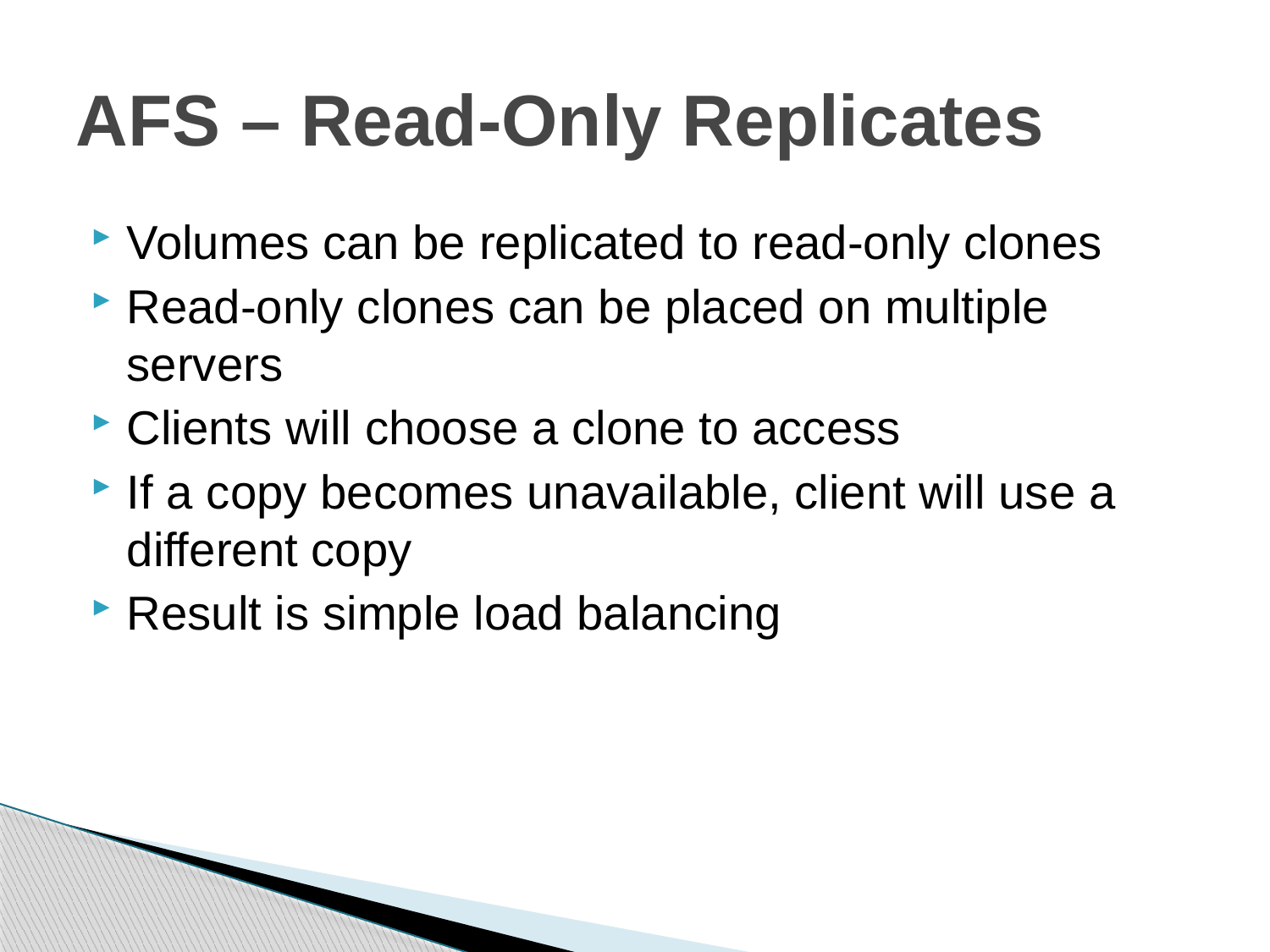

# AFS – Read-Only Replicates
Volumes can be replicated to read-only clones
Read-only clones can be placed on multiple servers
Clients will choose a clone to access
If a copy becomes unavailable, client will use a different copy
Result is simple load balancing